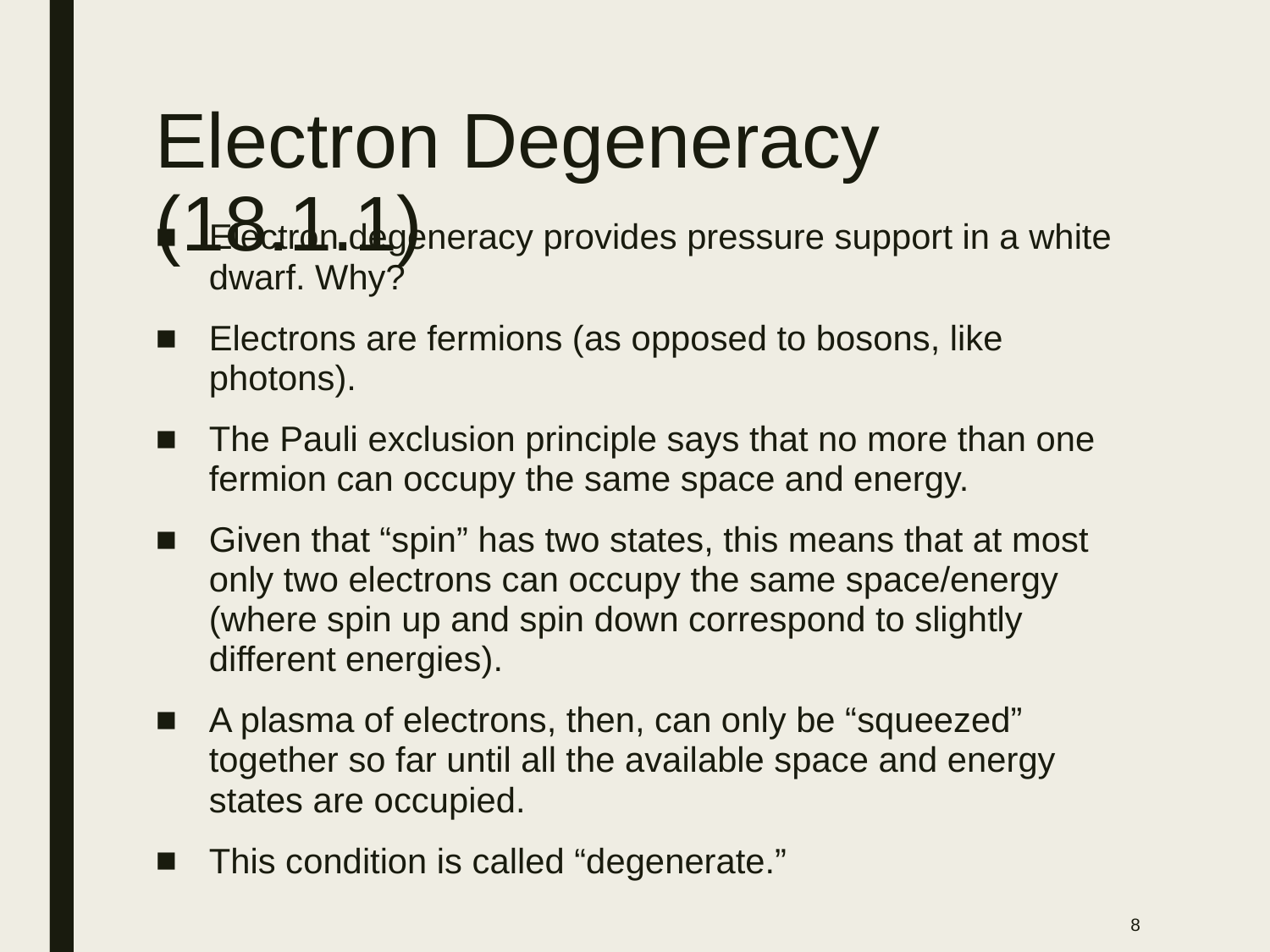

# Electron Degeneracy (18.1.1)
Electron degeneracy provides pressure support in a white dwarf. Why?
Electrons are fermions (as opposed to bosons, like photons).
The Pauli exclusion principle says that no more than one fermion can occupy the same space and energy.
Given that “spin” has two states, this means that at most only two electrons can occupy the same space/energy (where spin up and spin down correspond to slightly different energies).
A plasma of electrons, then, can only be “squeezed” together so far until all the available space and energy states are occupied.
This condition is called “degenerate.”

8